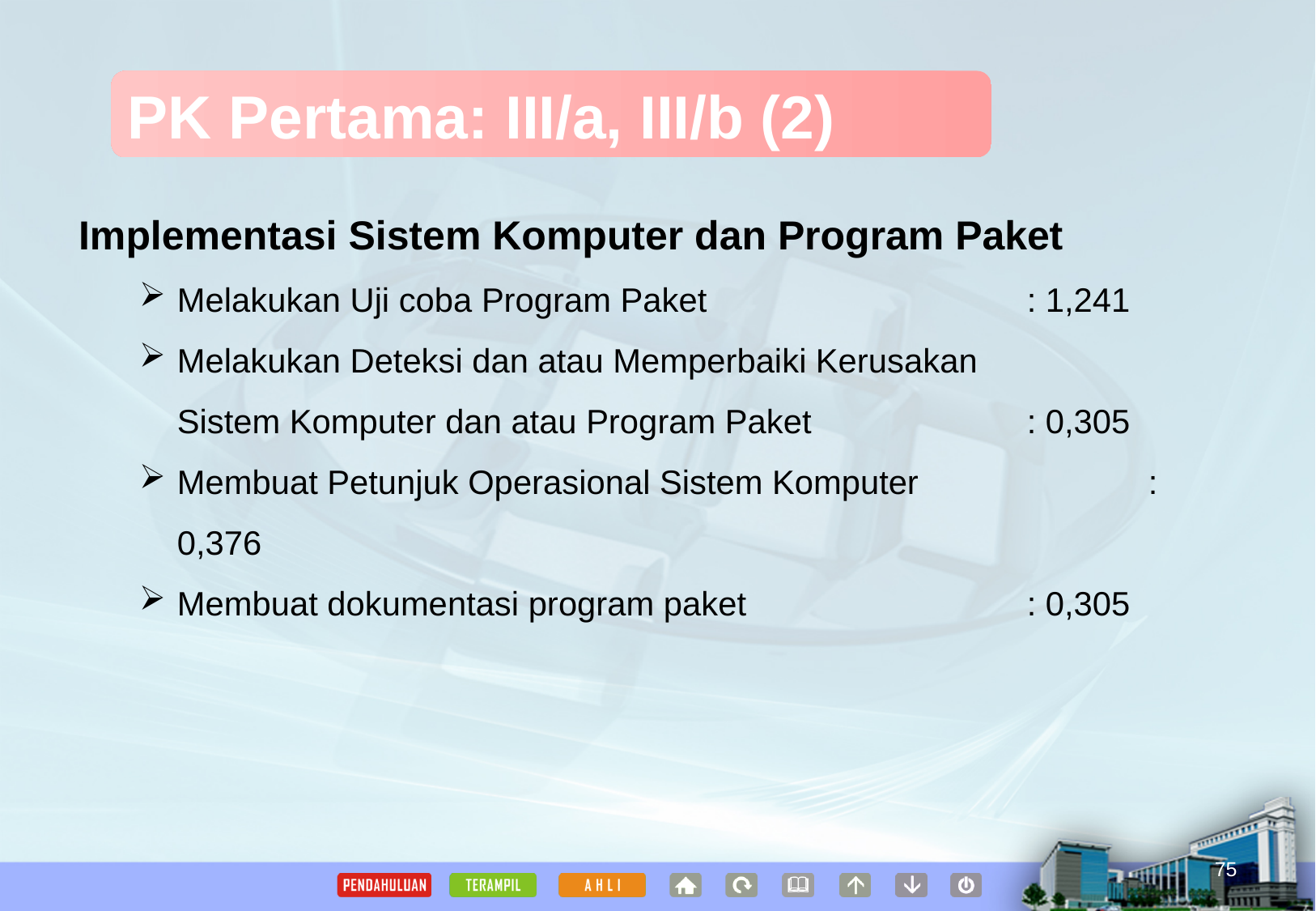

PK Pertama: III/a, III/b (2)
Implementasi Sistem Komputer dan Program Paket
Melakukan Uji coba Program Paket			: 1,241
Melakukan Deteksi dan atau Memperbaiki Kerusakan
	Sistem Komputer dan atau Program Paket		: 0,305
Membuat Petunjuk Operasional Sistem Komputer		: 0,376
Membuat dokumentasi program paket			: 0,305
75